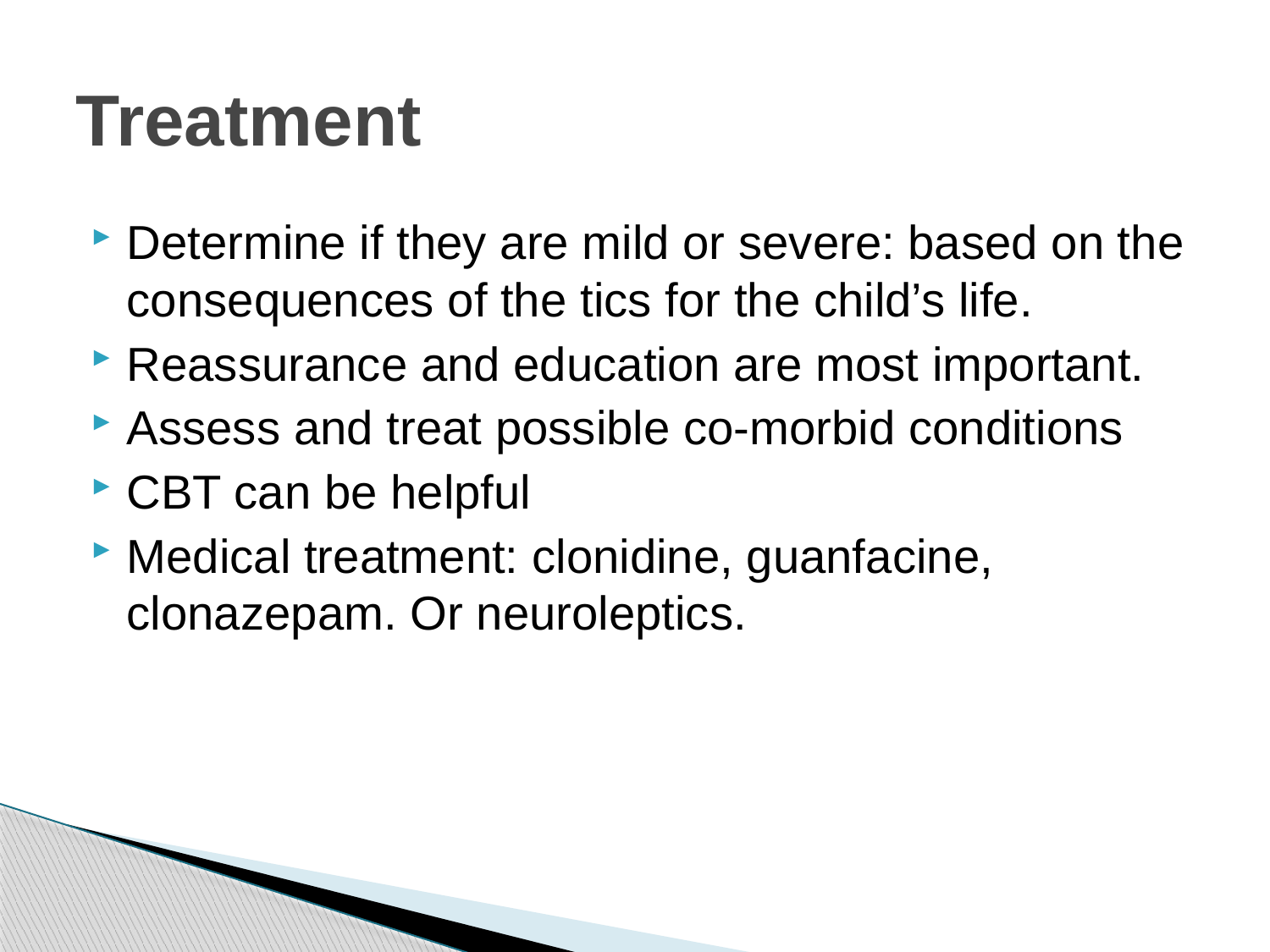

# Treatment
Determine if they are mild or severe: based on the consequences of the tics for the child’s life.
Reassurance and education are most important.
Assess and treat possible co-morbid conditions
CBT can be helpful
Medical treatment: clonidine, guanfacine, clonazepam. Or neuroleptics.